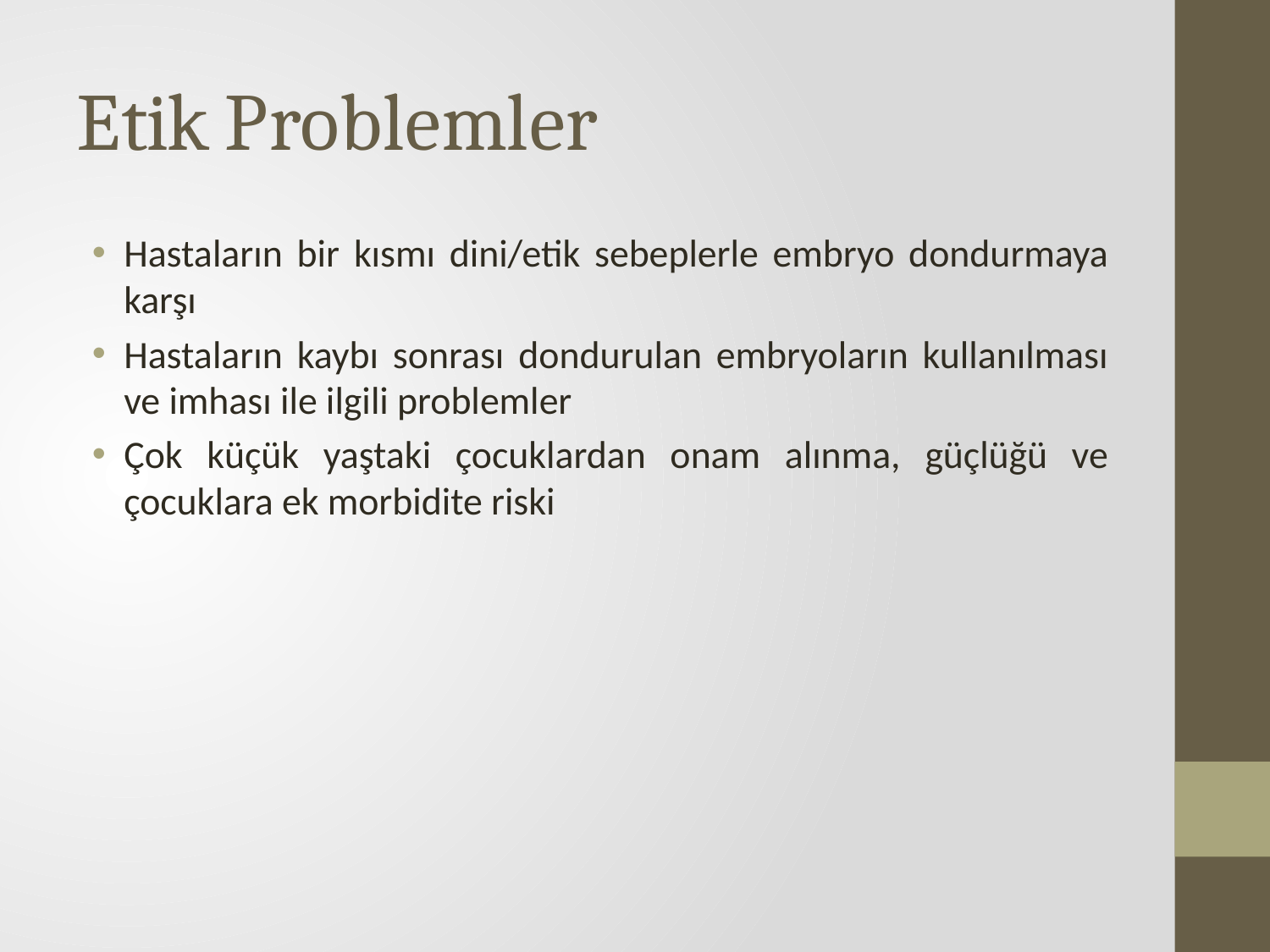

# Etik Problemler
Hastaların bir kısmı dini/etik sebeplerle embryo dondurmaya karşı
Hastaların kaybı sonrası dondurulan embryoların kullanılması ve imhası ile ilgili problemler
Çok küçük yaştaki çocuklardan onam alınma, güçlüğü ve çocuklara ek morbidite riski